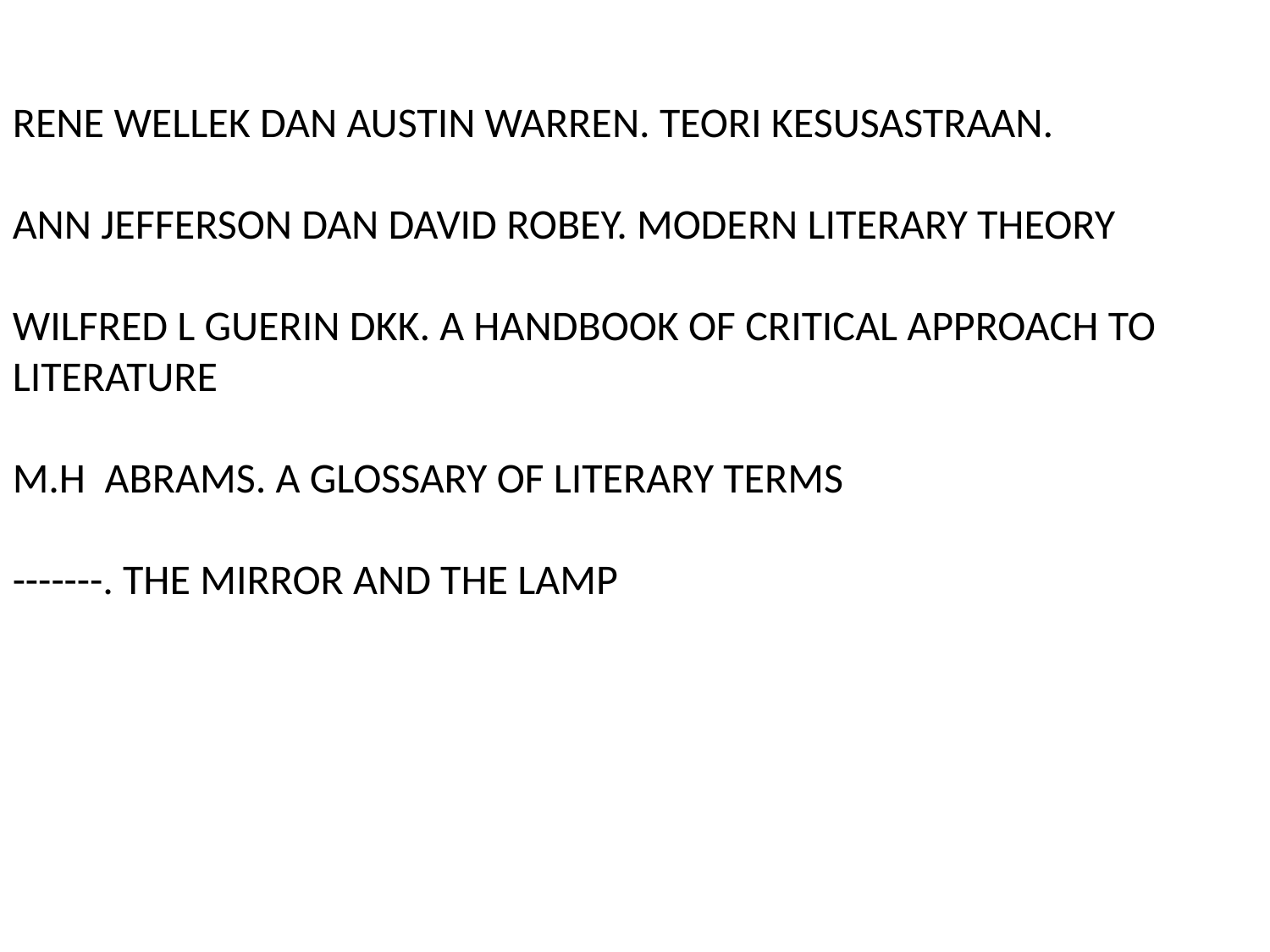

RENE WELLEK DAN AUSTIN WARREN. TEORI KESUSASTRAAN.

ANN JEFFERSON DAN DAVID ROBEY. MODERN LITERARY THEORY

WILFRED L GUERIN DKK. A HANDBOOK OF CRITICAL APPROACH TO LITERATURE

M.H  ABRAMS. A GLOSSARY OF LITERARY TERMS

-------. THE MIRROR AND THE LAMP